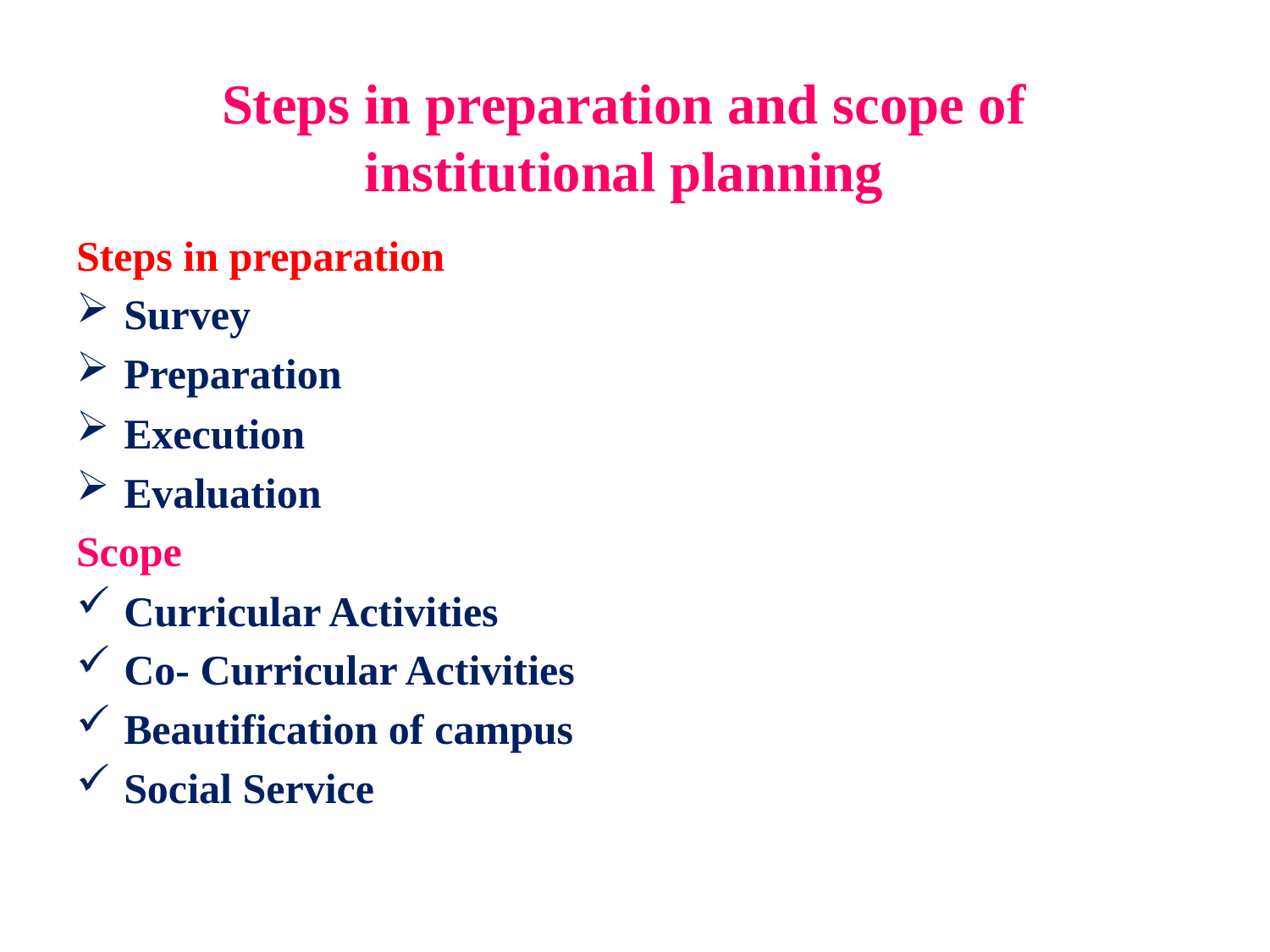

# Steps in preparation and scope of institutional planning
Steps in preparation
Survey
Preparation
Execution
Evaluation
Scope
Curricular Activities
Co- Curricular Activities
Beautification of campus
Social Service